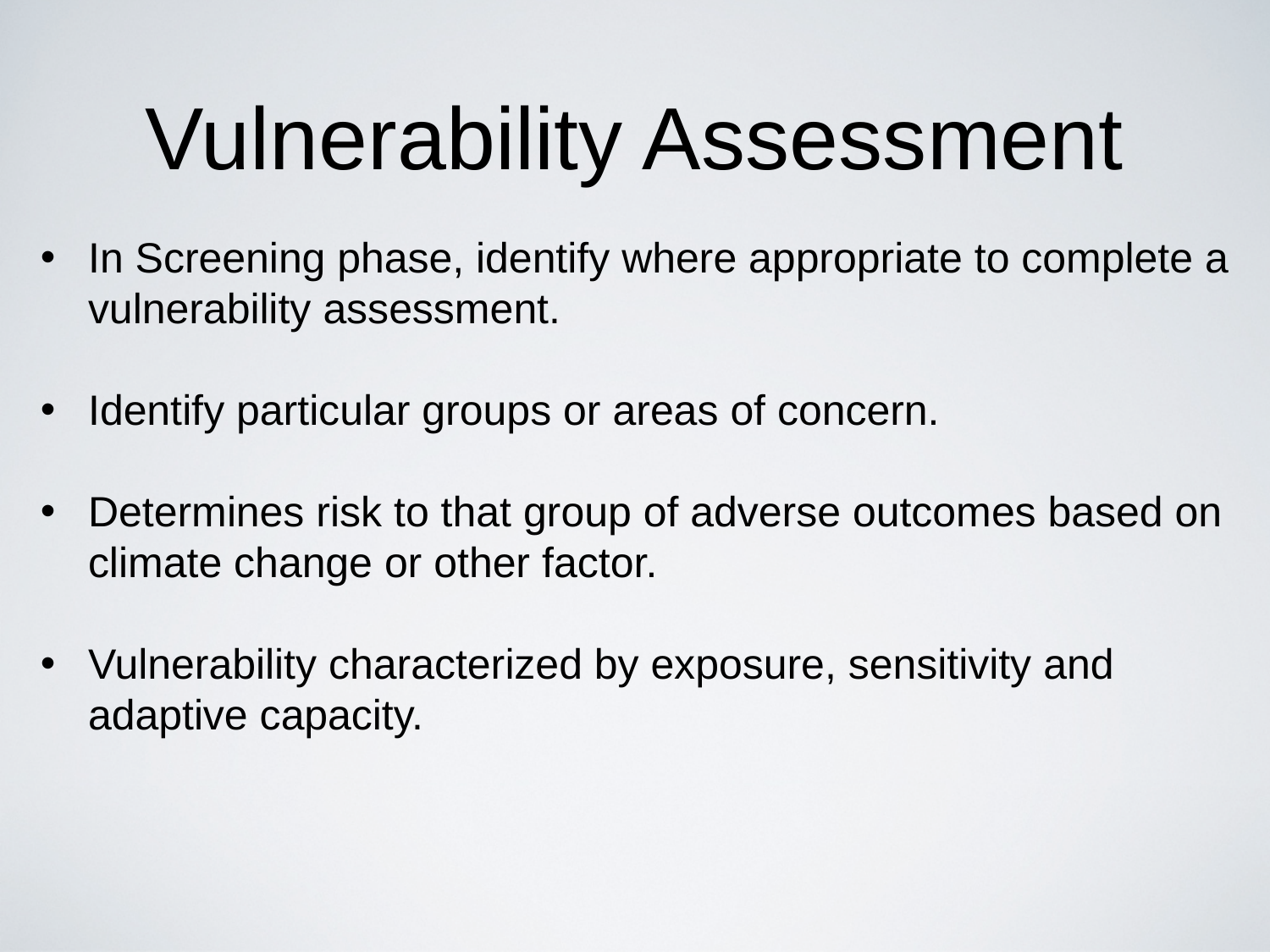

# Vulnerability Assessment
In Screening phase, identify where appropriate to complete a vulnerability assessment.

Identify particular groups or areas of concern.

Determines risk to that group of adverse outcomes based on climate change or other factor.

Vulnerability characterized by exposure, sensitivity and adaptive capacity.